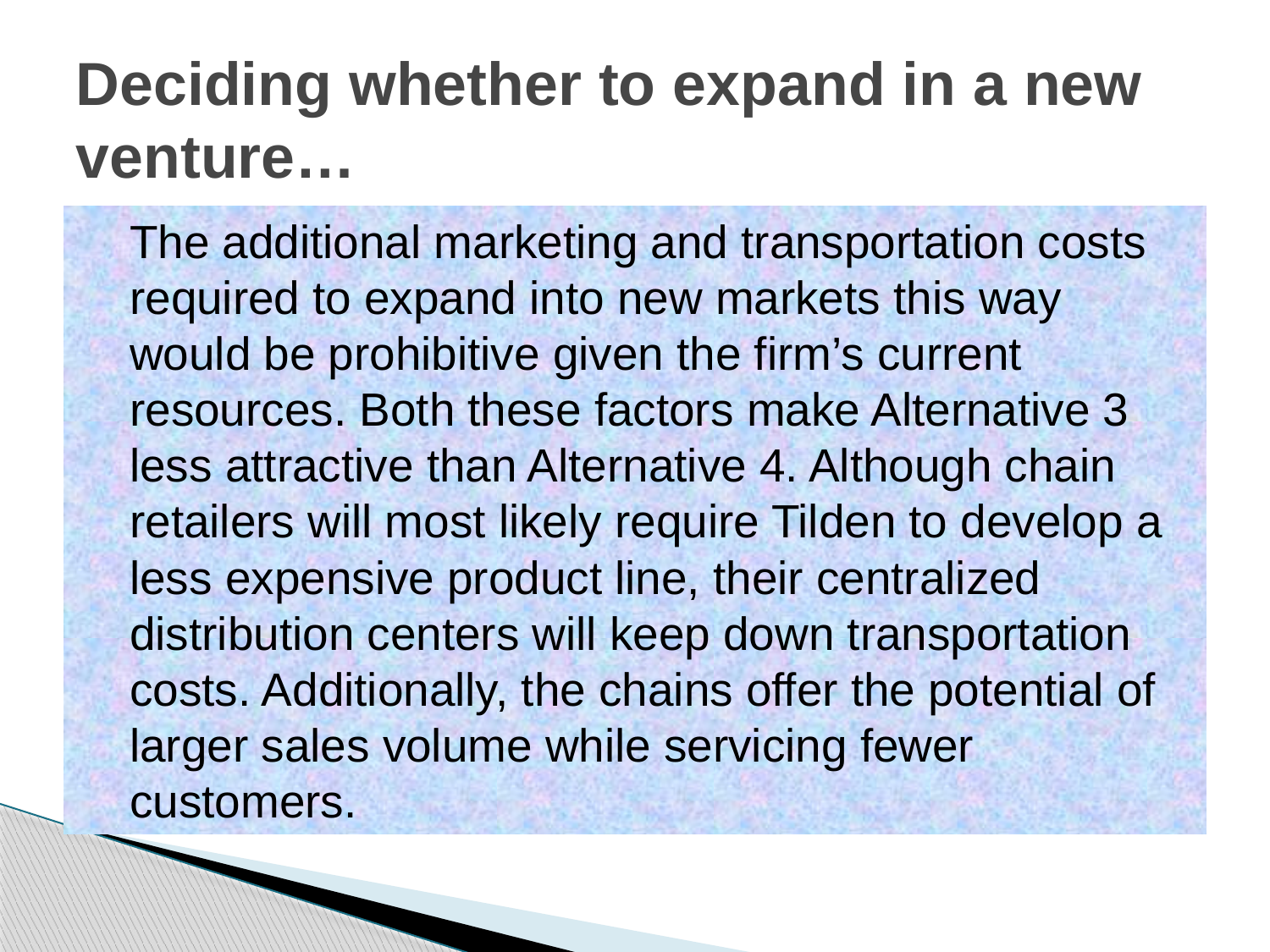

# Deciding whether to expand in a new venture…
	The additional marketing and transportation costs required to expand into new markets this way would be prohibitive given the firm’s current resources. Both these factors make Alternative 3 less attractive than Alternative 4. Although chain retailers will most likely require Tilden to develop a less expensive product line, their centralized distribution centers will keep down transportation costs. Additionally, the chains offer the potential of larger sales volume while servicing fewer customers.